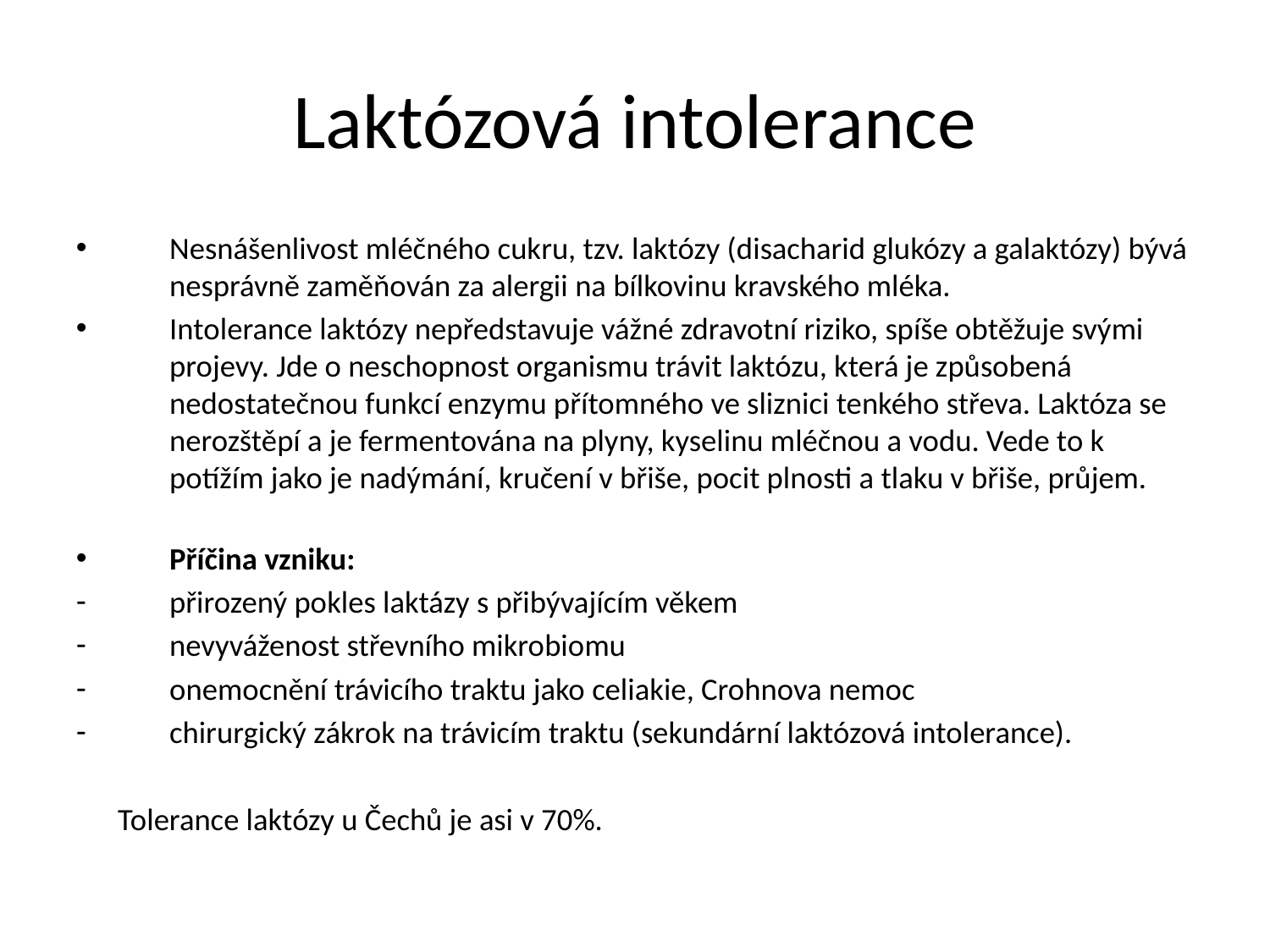

Laktózová intolerance
Nesnášenlivost mléčného cukru, tzv. laktózy (disacharid glukózy a galaktózy) bývá nesprávně zaměňován za alergii na bílkovinu kravského mléka.
Intolerance laktózy nepředstavuje vážné zdravotní riziko, spíše obtěžuje svými projevy. Jde o neschopnost organismu trávit laktózu, která je způsobená nedostatečnou funkcí enzymu přítomného ve sliznici tenkého střeva. Laktóza se nerozštěpí a je fermentována na plyny, kyselinu mléčnou a vodu. Vede to k potížím jako je nadýmání, kručení v břiše, pocit plnosti a tlaku v břiše, průjem.
Příčina vzniku:
přirozený pokles laktázy s přibývajícím věkem
nevyváženost střevního mikrobiomu
onemocnění trávicího traktu jako celiakie, Crohnova nemoc
chirurgický zákrok na trávicím traktu (sekundární laktózová intolerance).

      Tolerance laktózy u Čechů je asi v 70%.